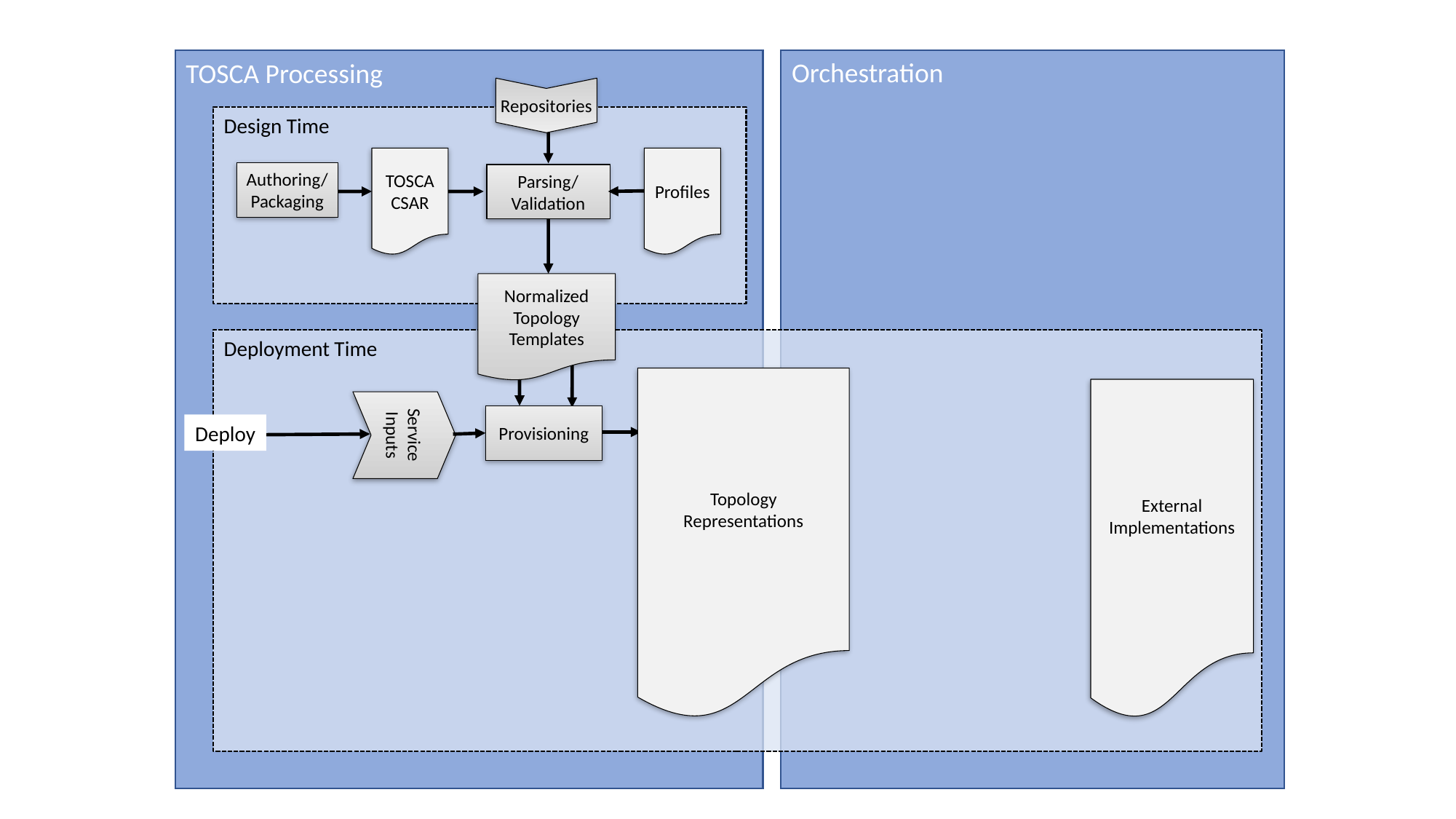

Orchestration
TOSCA Processing
Repositories
Design Time

TOSCA
CSAR
Profiles
Authoring/
Packaging
Parsing/
Validation

Normalized
Topology
Templates
Deployment Time

Topology
Representations
External
Implementations
Service
Inputs
Provisioning
Deploy